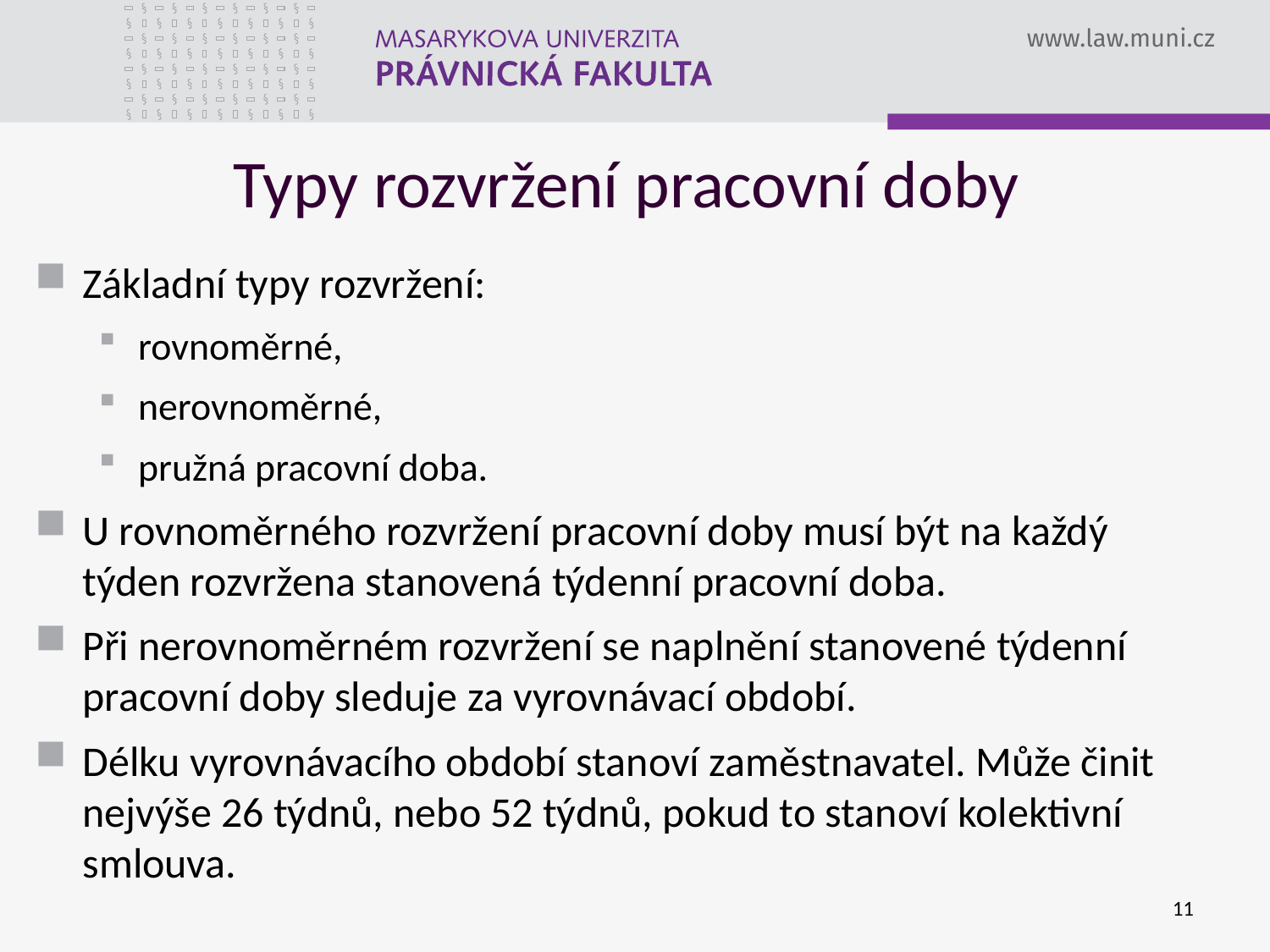

Typy rozvržení pracovní doby
Základní typy rozvržení:
rovnoměrné,
nerovnoměrné,
pružná pracovní doba.
U rovnoměrného rozvržení pracovní doby musí být na každý týden rozvržena stanovená týdenní pracovní doba.
Při nerovnoměrném rozvržení se naplnění stanovené týdenní pracovní doby sleduje za vyrovnávací období.
Délku vyrovnávacího období stanoví zaměstnavatel. Může činit nejvýše 26 týdnů, nebo 52 týdnů, pokud to stanoví kolektivní smlouva.

11